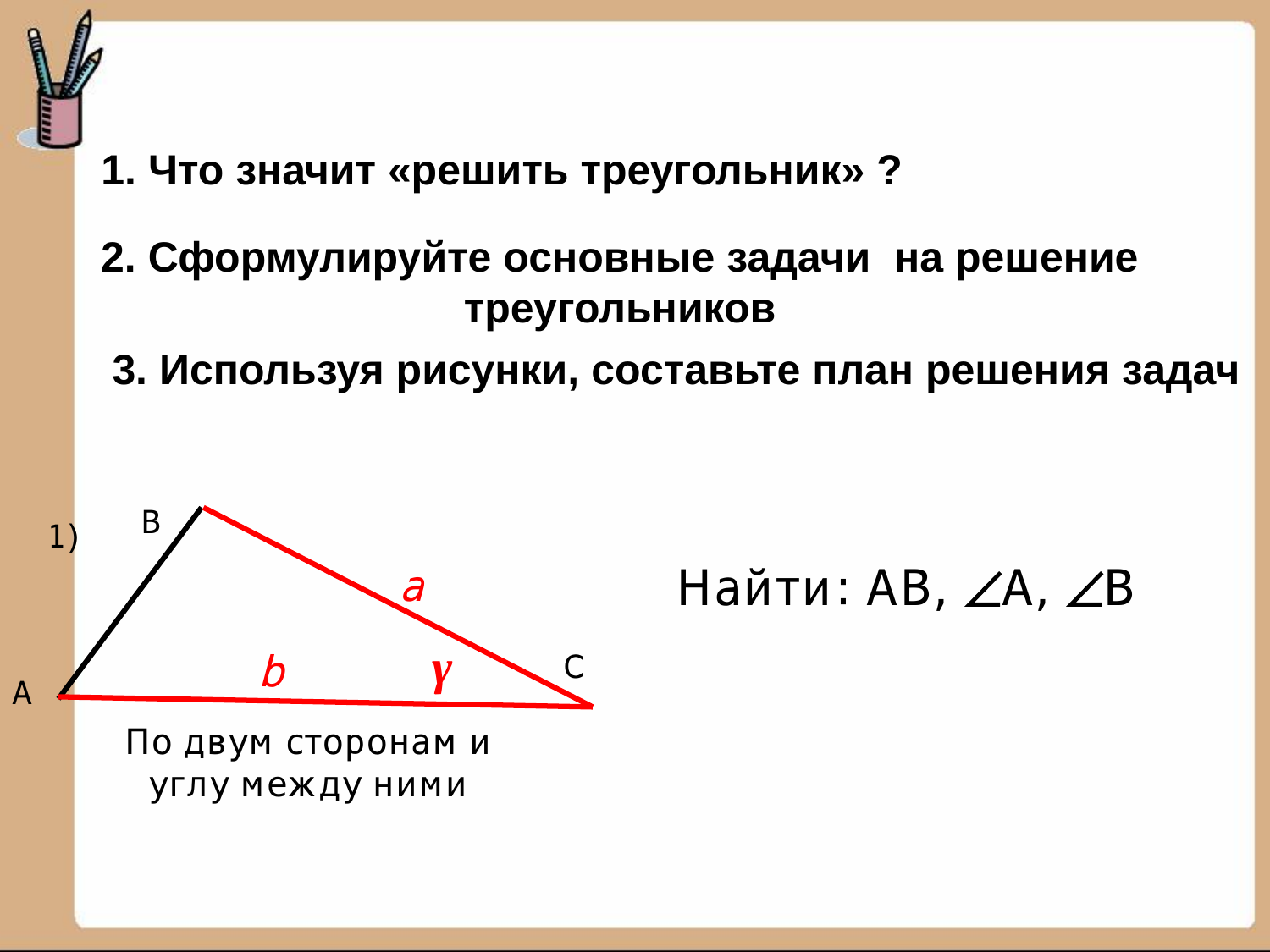

1. Что значит «решить треугольник» ?
2. Сформулируйте основные задачи  на решение треугольников
3. Используя рисунки, составьте план решения задач
В

1)
Найти: АВ, ∠А, ∠В
а
γ
b
С
А

По двум сторонам и углу между ними